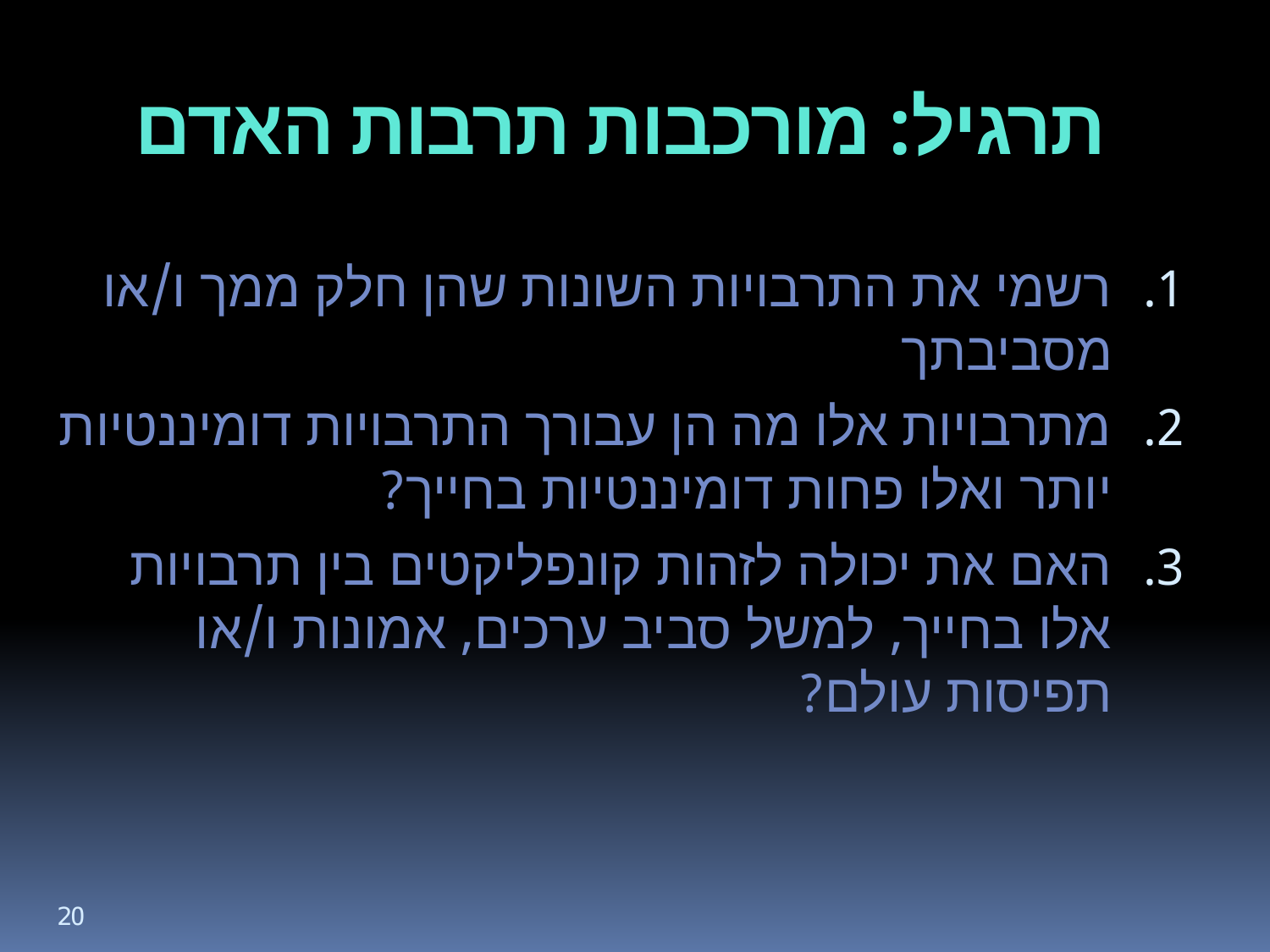

# תרגיל: מורכבות תרבות האדם
רשמי את התרבויות השונות שהן חלק ממך ו/או מסביבתך
מתרבויות אלו מה הן עבורך התרבויות דומיננטיות יותר ואלו פחות דומיננטיות בחייך?
האם את יכולה לזהות קונפליקטים בין תרבויות אלו בחייך, למשל סביב ערכים, אמונות ו/או תפיסות עולם?
20